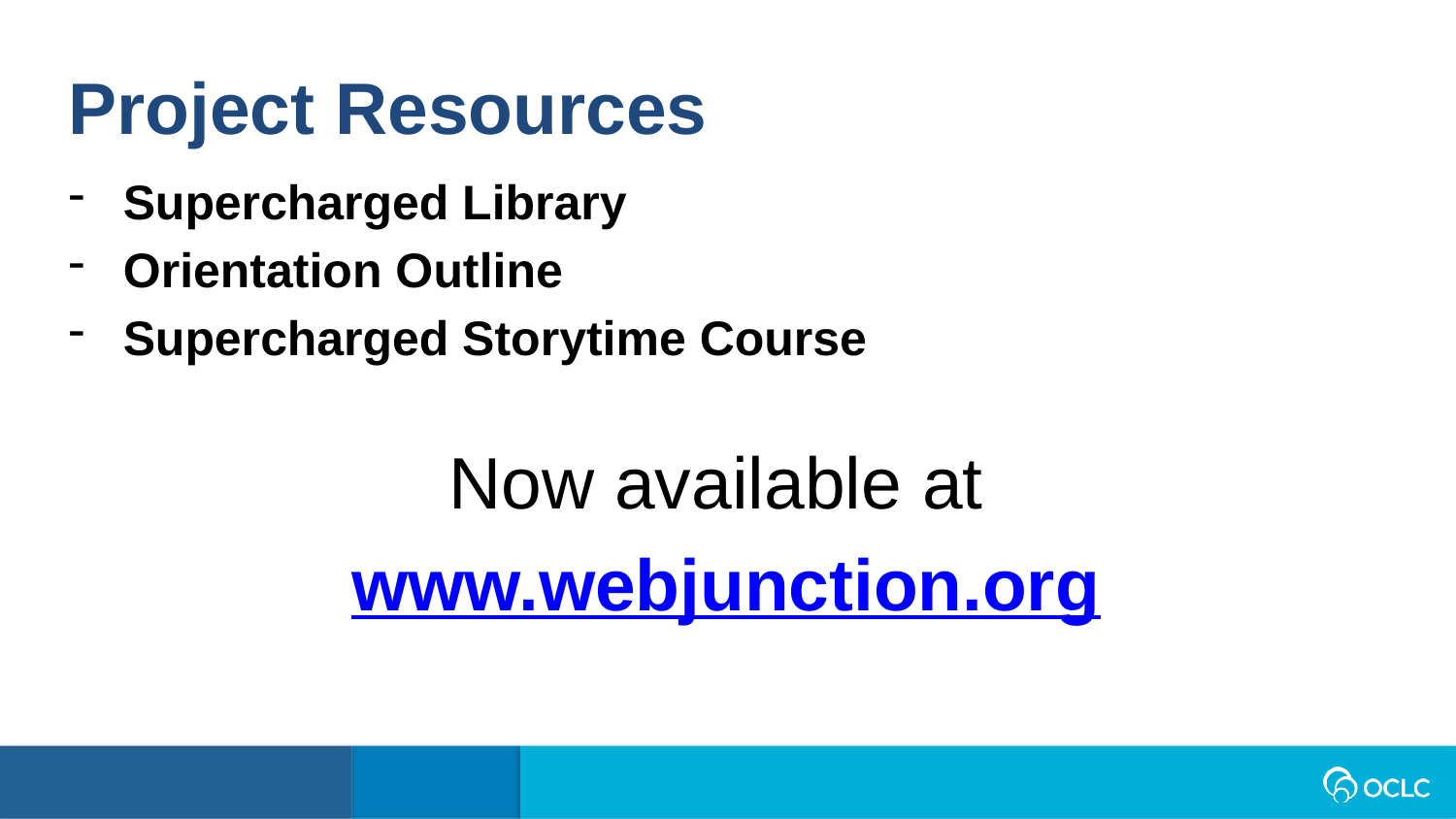

Project Resources
Supercharged Library
Orientation Outline
Supercharged Storytime Course

Now available at
www.webjunction.org